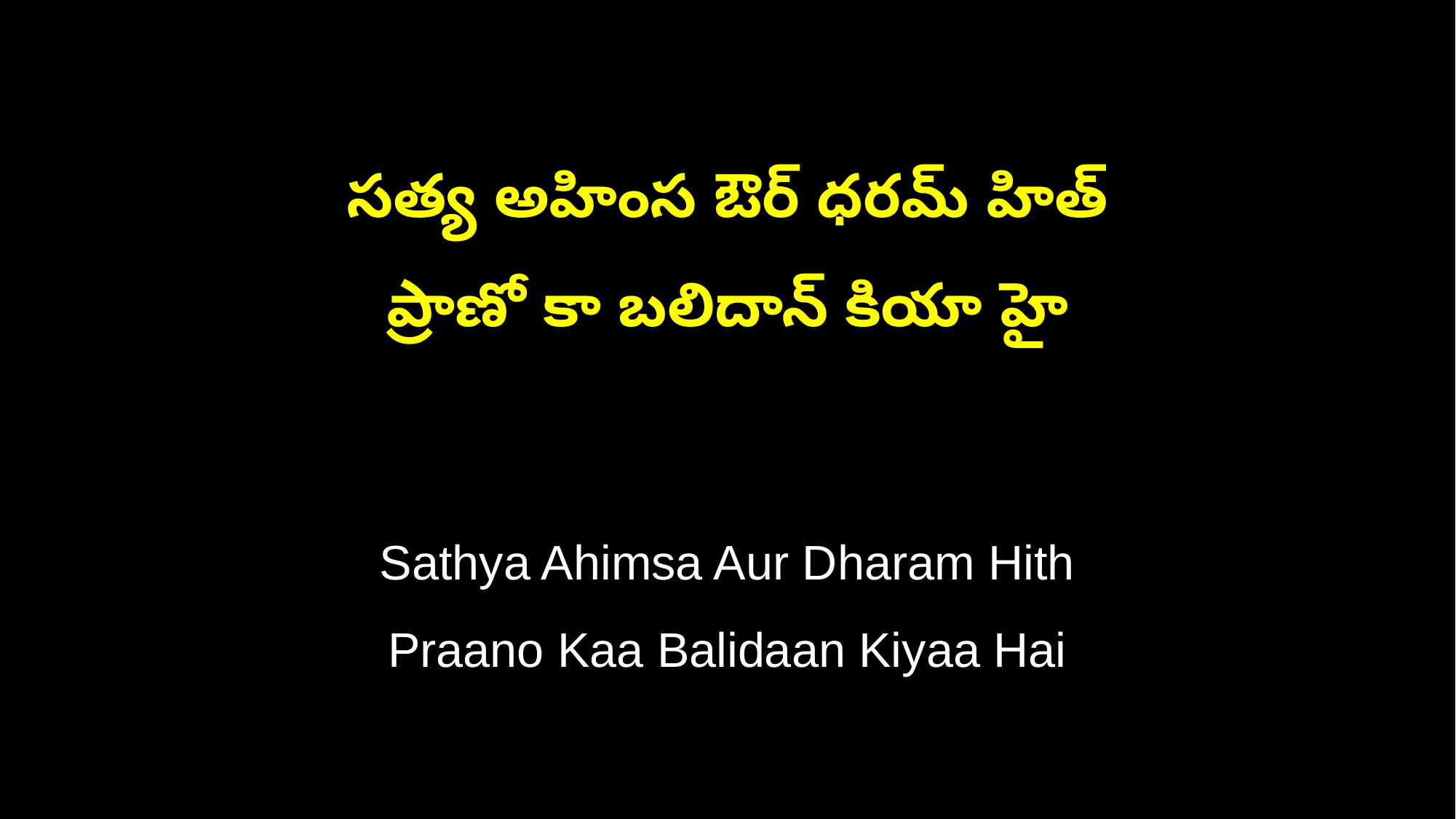

సత్య అహింస ఔర్ ధరమ్ హిత్
ప్రాణో కా బలిదాన్ కియా హై
Sathya Ahimsa Aur Dharam Hith
Praano Kaa Balidaan Kiyaa Hai